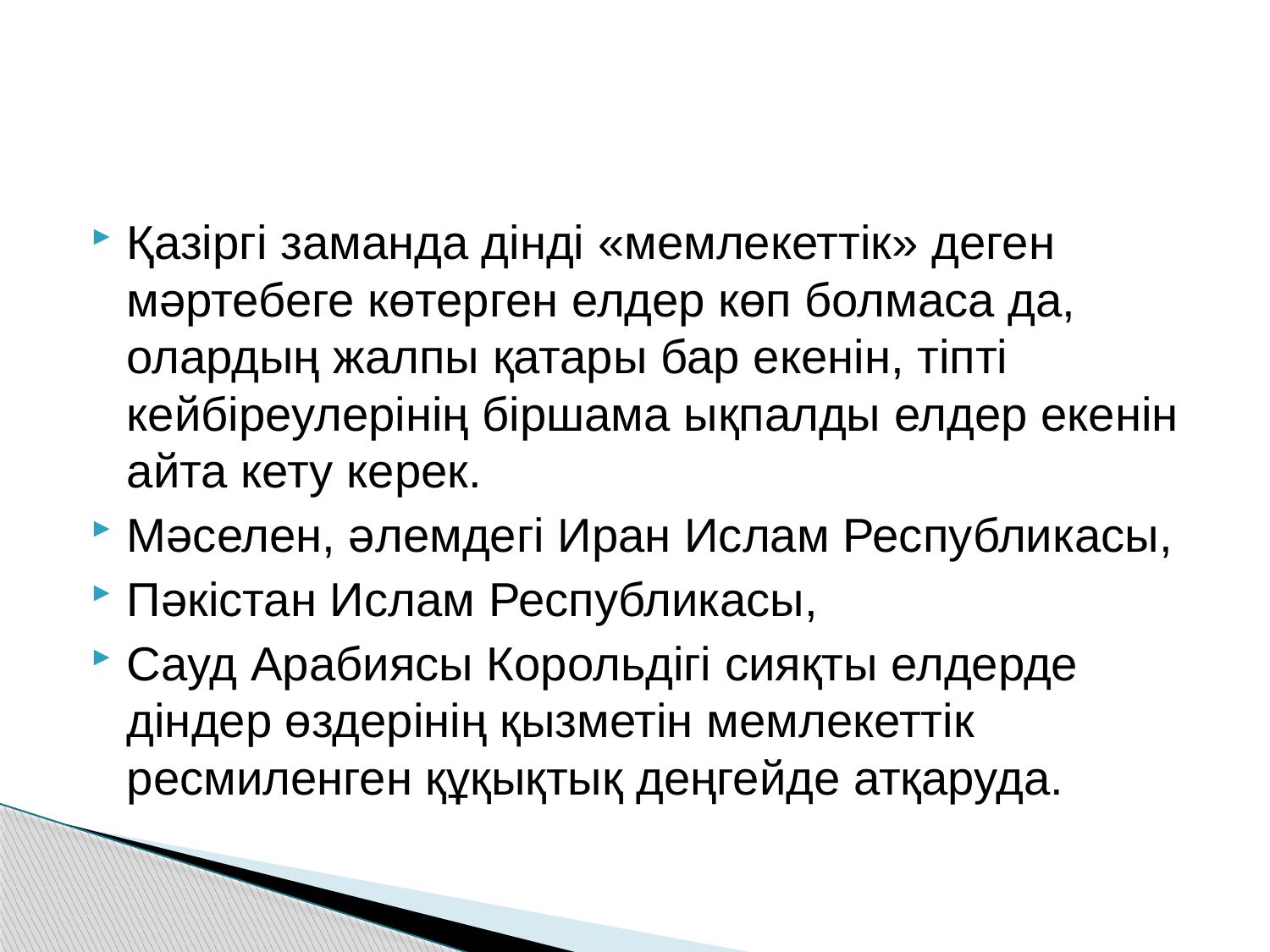

#
Қазіргі заманда дінді «мемлекеттік» деген мәртебеге көтерген елдер көп болмаса да, олардың жалпы қатары бар екенін, тіпті кейбіреулерінің біршама ықпалды елдер екенін айта кету керек.
Мәселен, әлемдегі Иран Ислам Республикасы,
Пәкістан Ислам Республикасы,
Сауд Арабиясы Корольдігі сияқты елдерде діндер өздерінің қызметін мемлекеттік ресмиленген құқықтық деңгейде атқаруда.